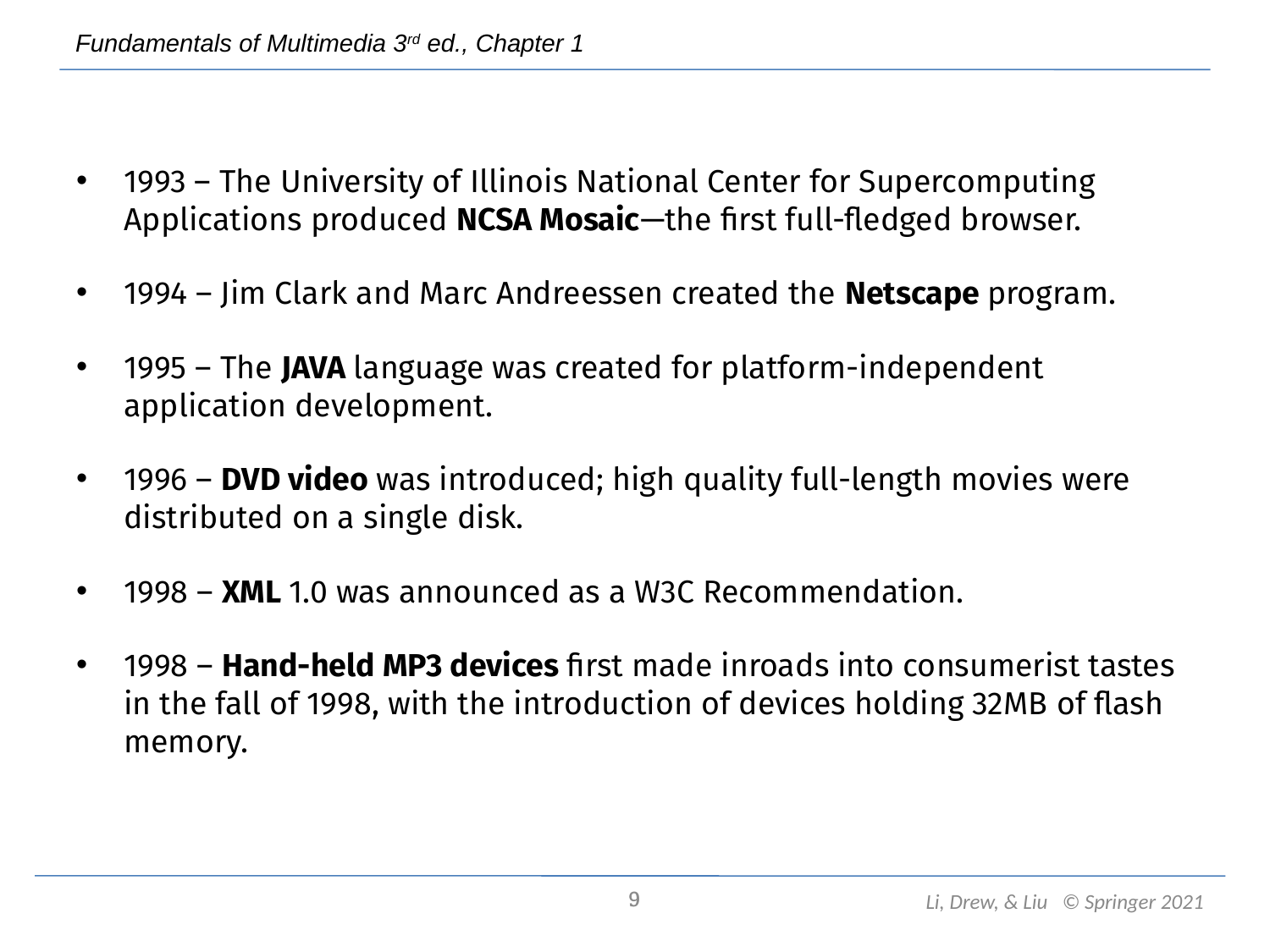

1993 – The University of Illinois National Center for Supercomputing Applications produced NCSA Mosaic—the first full-fledged browser.

1994 – Jim Clark and Marc Andreessen created the Netscape program.

1995 – The JAVA language was created for platform-independent application development.

1996 – DVD video was introduced; high quality full-length movies were distributed on a single disk.

1998 – XML 1.0 was announced as a W3C Recommendation.

1998 – Hand-held MP3 devices first made inroads into consumerist tastes in the fall of 1998, with the introduction of devices holding 32MB of flash memory.

9
9
Li, Drew, & Liu   © Springer 2021